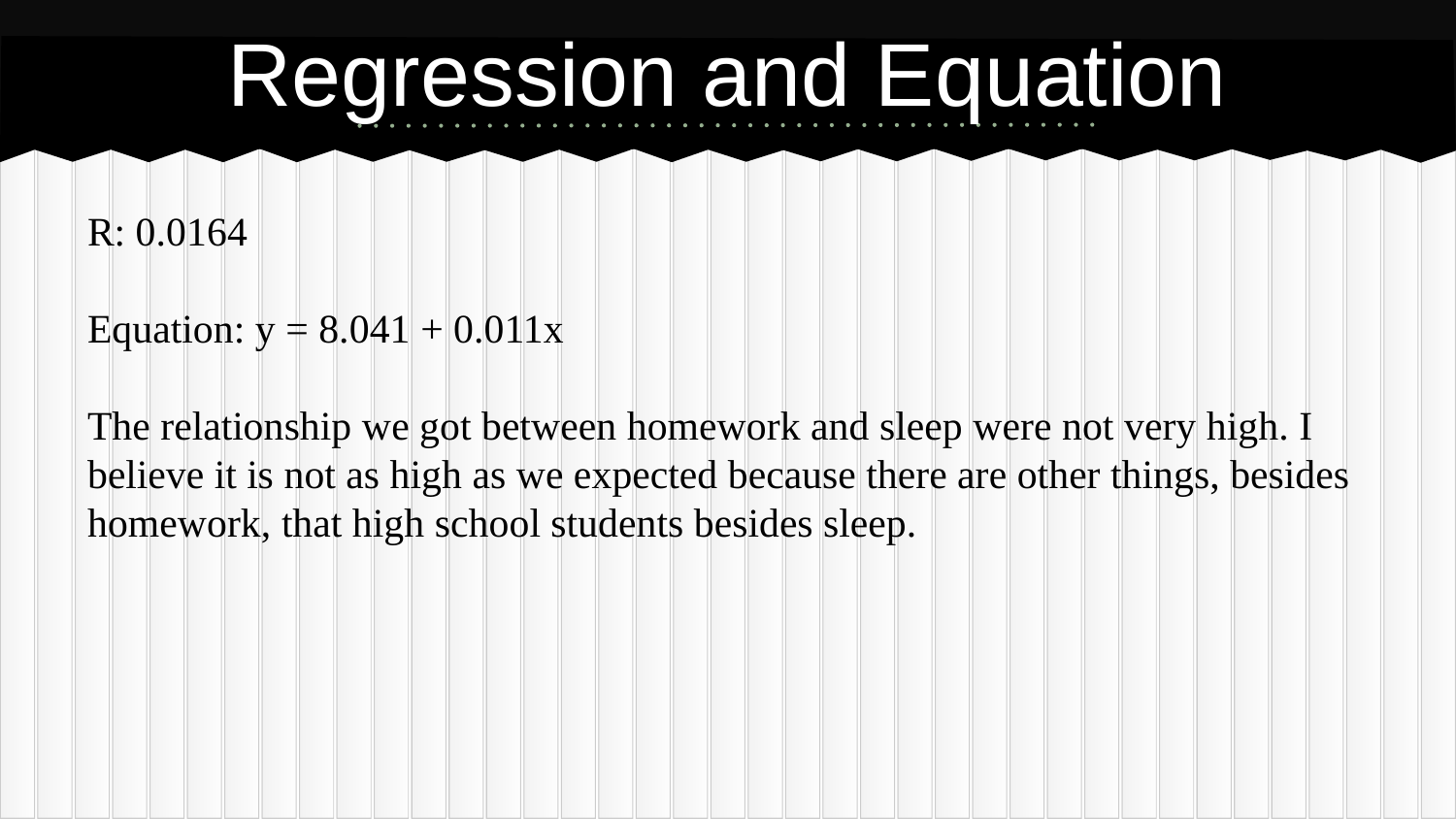

# Regression and Equation
R: 0.0164

Equation: y = 8.041 + 0.011x

The relationship we got between homework and sleep were not very high. I believe it is not as high as we expected because there are other things, besides homework, that high school students besides sleep.